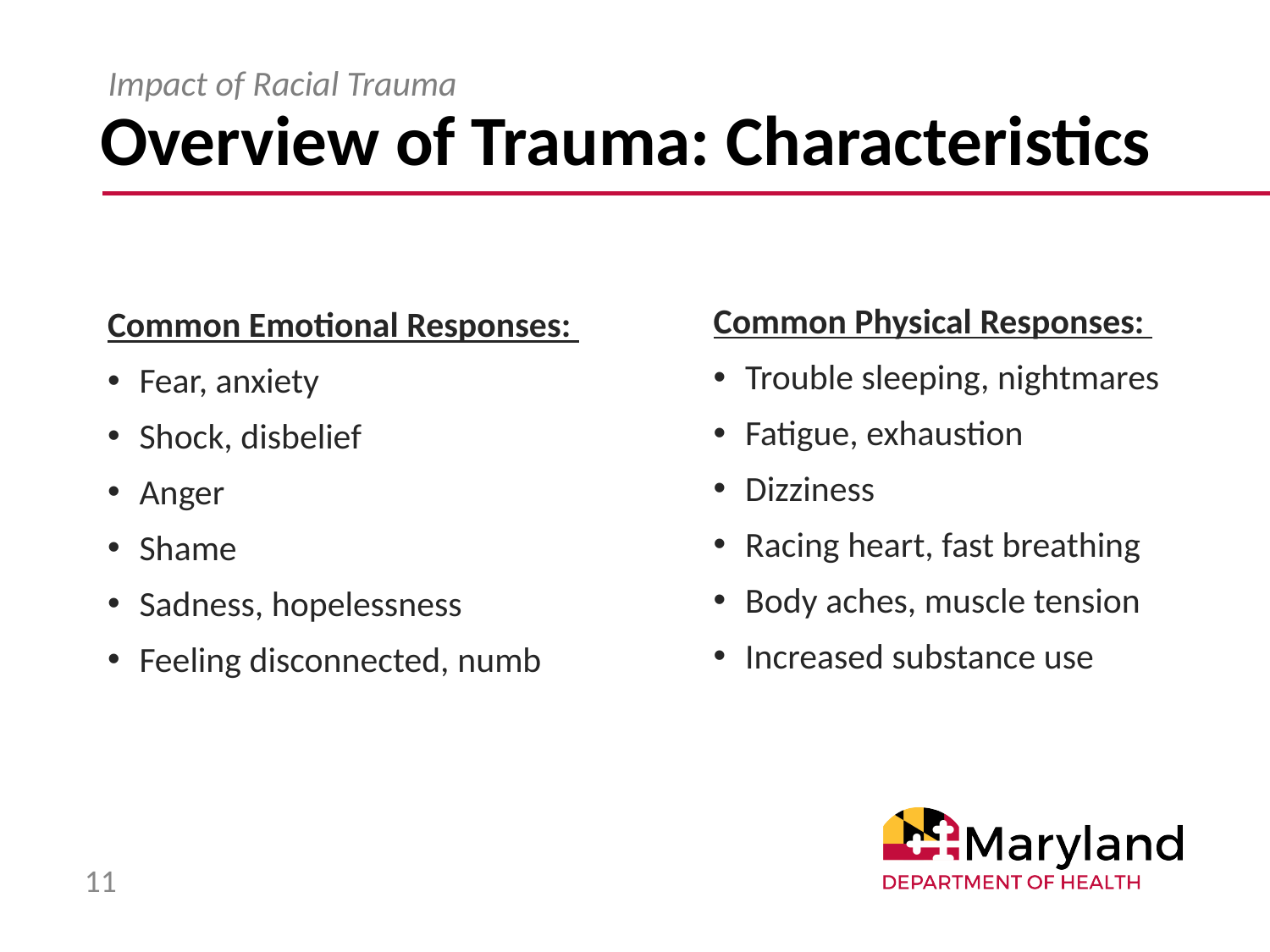

# Overview of Trauma: Characteristics
Impact of Racial Trauma
Common Physical Responses:
Trouble sleeping, nightmares
Fatigue, exhaustion
Dizziness
Racing heart, fast breathing
Body aches, muscle tension
Increased substance use
Common Emotional Responses:
Fear, anxiety
Shock, disbelief
Anger
Shame
Sadness, hopelessness
Feeling disconnected, numb

11